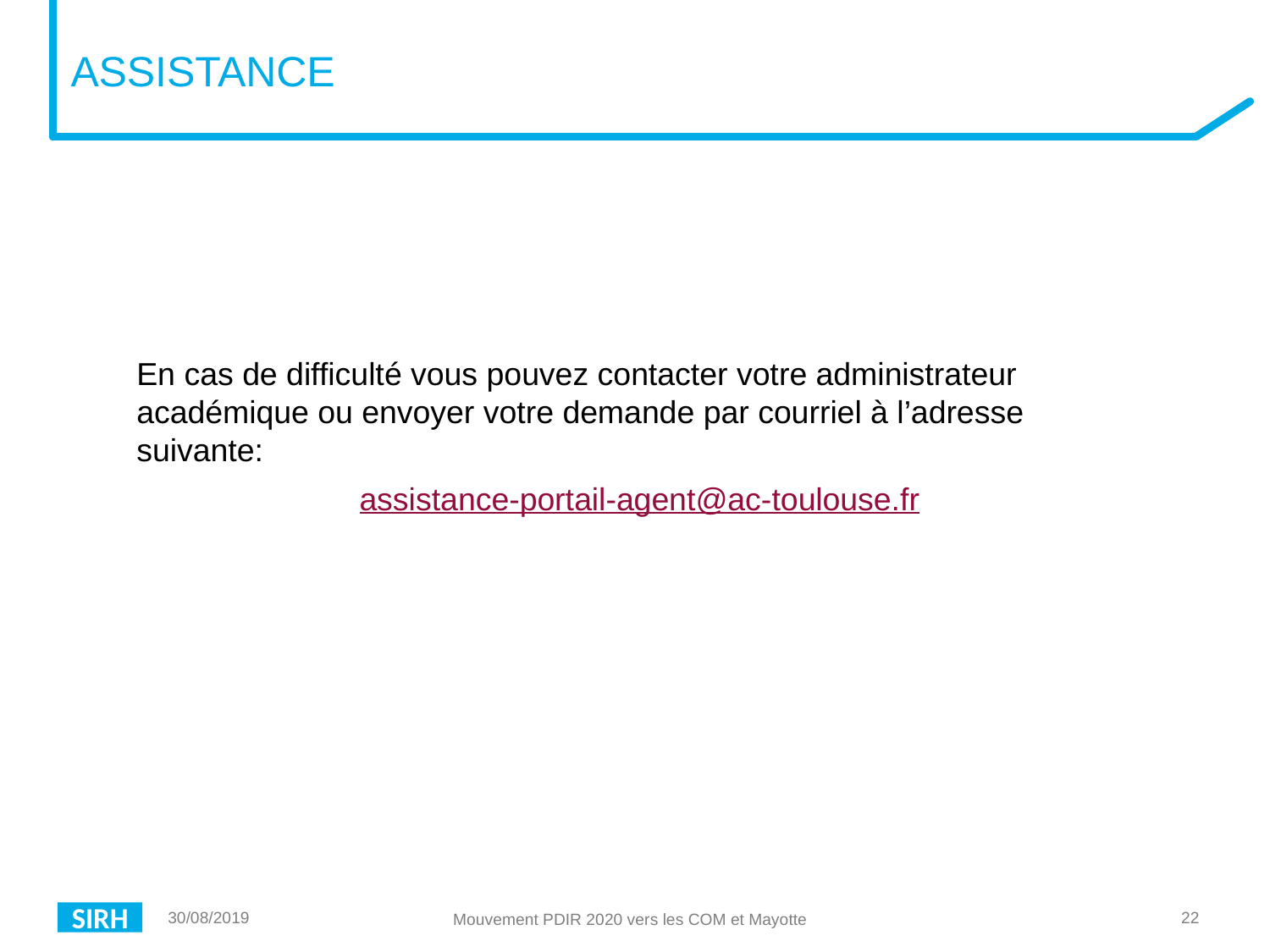

# ASSISTANCE
En cas de difficulté vous pouvez contacter votre administrateur académique ou envoyer votre demande par courriel à l’adresse suivante:
 assistance-portail-agent@ac-toulouse.fr

30/08/2019
Mouvement PDIR 2020 vers les COM et Mayotte
22